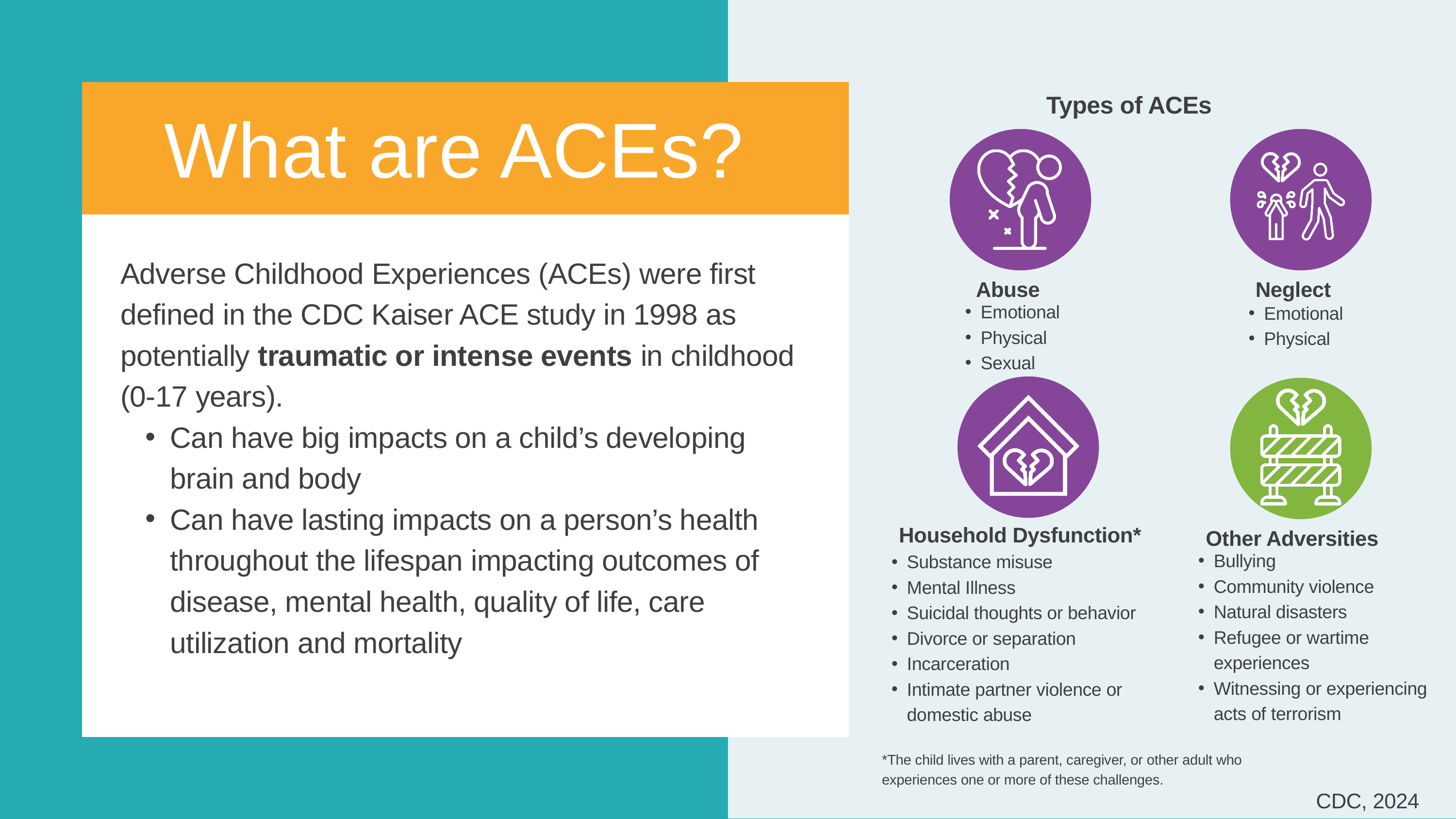

Types of ACEs
What are ACEs?

Adverse Childhood Experiences (ACEs) were first defined in the CDC Kaiser ACE study in 1998 as potentially traumatic or intense events in childhood (0-17 years).
Can have big impacts on a child’s developing brain and body
Can have lasting impacts on a person’s health throughout the lifespan impacting outcomes of disease, mental health, quality of life, care utilization and mortality

Abuse
Neglect
Emotional
Physical
Sexual
Emotional
Physical

Other Adversities
Household Dysfunction*
Bullying
Community violence
Natural disasters
Refugee or wartime experiences
Witnessing or experiencing acts of terrorism
Substance misuse
Mental Illness
Suicidal thoughts or behavior
Divorce or separation
Incarceration
Intimate partner violence or domestic abuse
*The child lives with a parent, caregiver, or other adult who experiences one or more of these challenges.
CDC, 2024